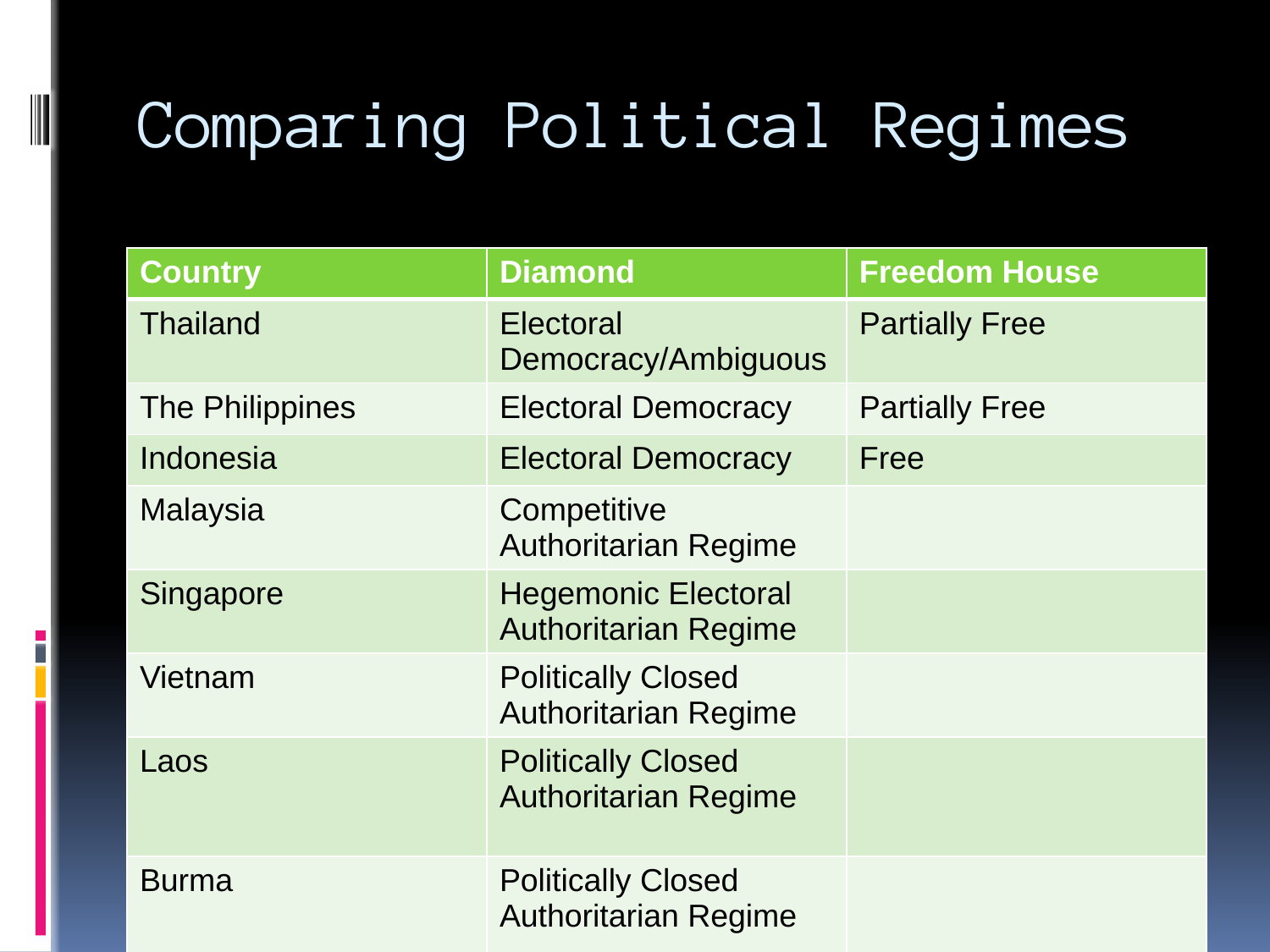

# Comparing Political Regimes
| Country | Diamond | Freedom House |
| --- | --- | --- |
| Thailand | Electoral Democracy/Ambiguous | Partially Free |
| The Philippines | Electoral Democracy | Partially Free |
| Indonesia | Electoral Democracy | Free |
| Malaysia | Competitive Authoritarian Regime |  |
| Singapore | Hegemonic Electoral Authoritarian Regime |  |
| Vietnam | Politically Closed Authoritarian Regime |  |
| Laos | Politically Closed Authoritarian Regime |  |
| Burma | Politically Closed Authoritarian Regime |  |
| Cambodia | Hegemonic Electoral Authoritarian Regime |  |
| Brunei | Politically Closed Authoritative Regime |  |
| Timor-Leste | Ambiguous Regime |  |